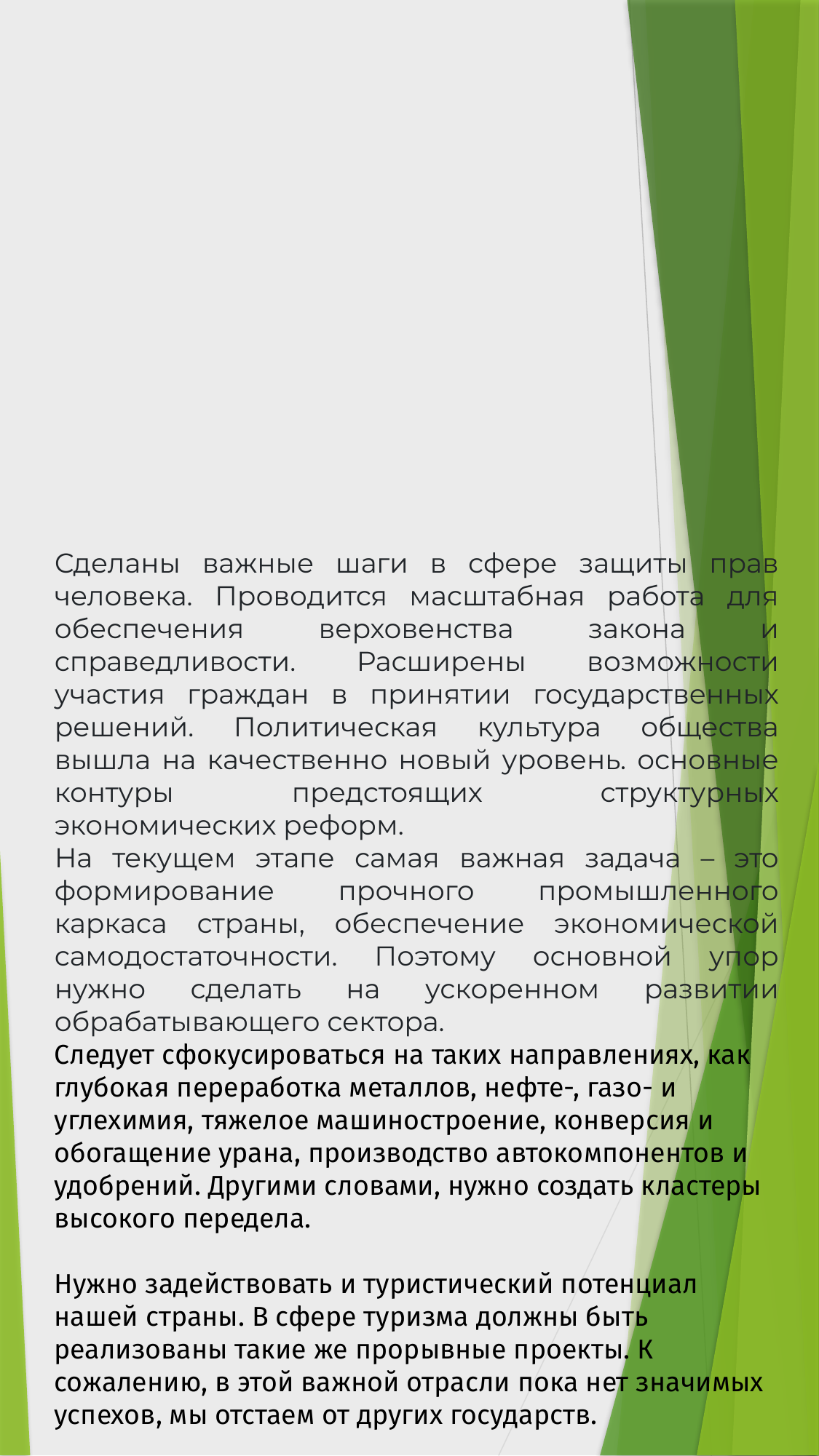

#
Сделаны важные шаги в сфере защиты прав человека. Проводится масштабная работа для обеспечения верховенства закона и справедливости. Расширены возможности участия граждан в принятии государственных решений. Политическая культура общества вышла на качественно новый уровень. основные контуры предстоящих структурных экономических реформ.
На текущем этапе самая важная задача – это формирование прочного промышленного каркаса страны, обеспечение экономической самодостаточности. Поэтому основной упор нужно сделать на ускоренном развитии обрабатывающего сектора.
Следует сфокусироваться на таких направлениях, как глубокая переработка металлов, нефте-, газо- и углехимия, тяжелое машиностроение, конверсия и обогащение урана, производство автокомпонентов и удобрений. Другими словами, нужно создать кластеры высокого передела.

Нужно задействовать и туристический потенциал нашей страны. В сфере туризма должны быть реализованы такие же прорывные проекты. К сожалению, в этой важной отрасли пока нет значимых успехов, мы отстаем от других государств.